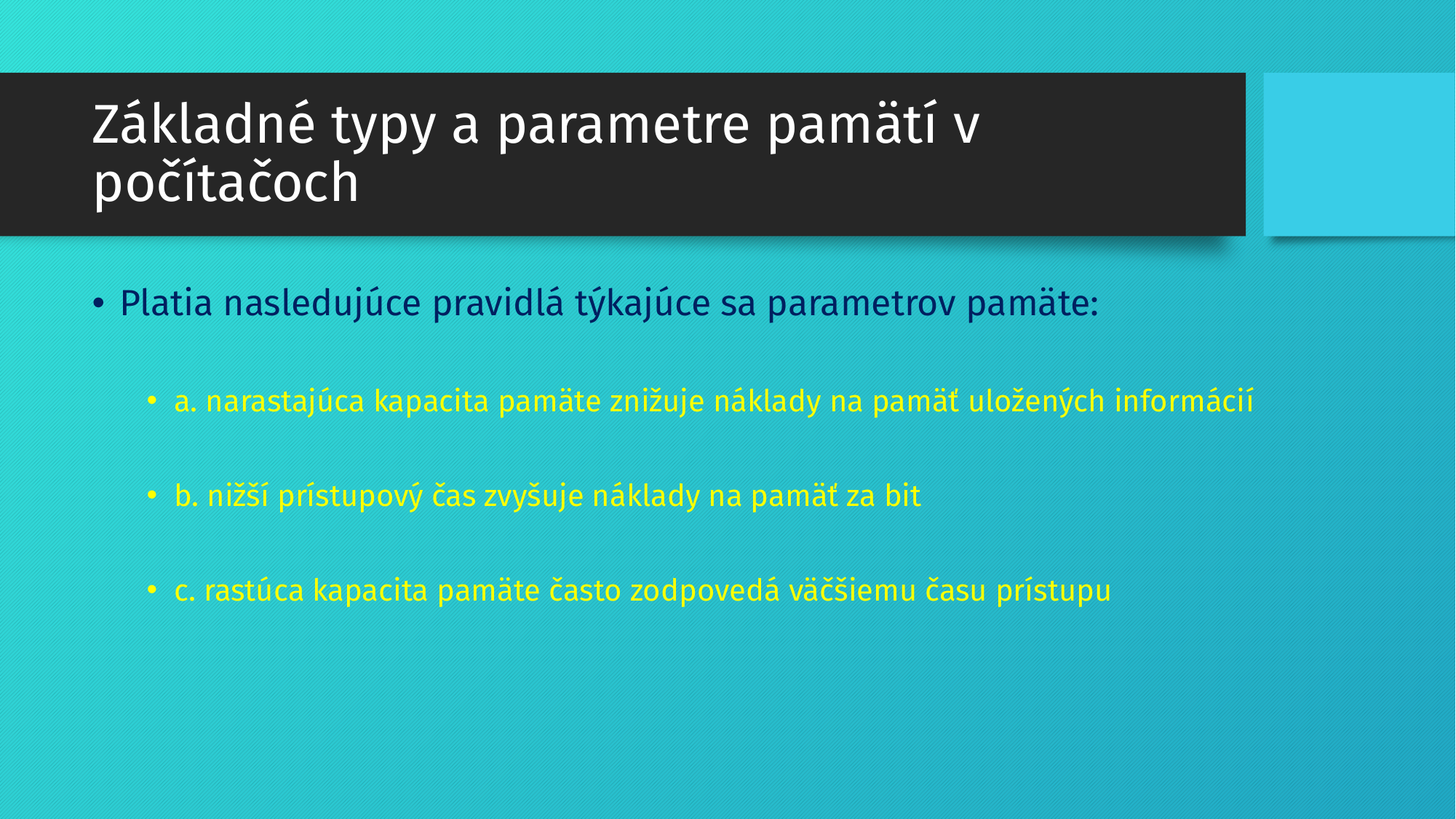

# Základné typy a parametre pamätí v počítačoch
Platia nasledujúce pravidlá týkajúce sa parametrov pamäte:

a. narastajúca kapacita pamäte znižuje náklady na pamäť uložených informácií

b. nižší prístupový čas zvyšuje náklady na pamäť za bit

c. rastúca kapacita pamäte často zodpovedá väčšiemu času prístupu